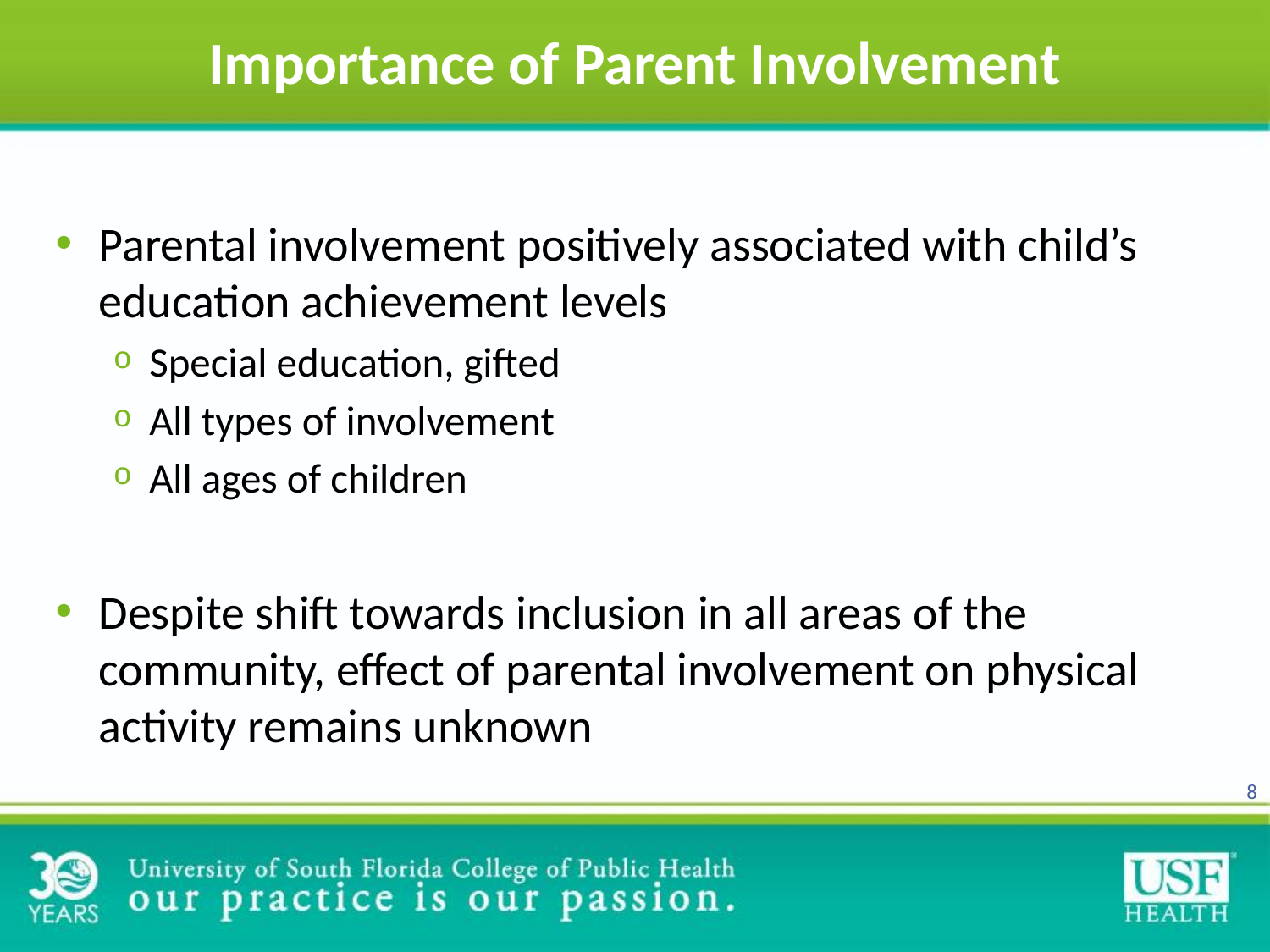

# Importance of Parent Involvement
Parental involvement positively associated with child’s education achievement levels
Special education, gifted
All types of involvement
All ages of children

Despite shift towards inclusion in all areas of the community, effect of parental involvement on physical activity remains unknown

8